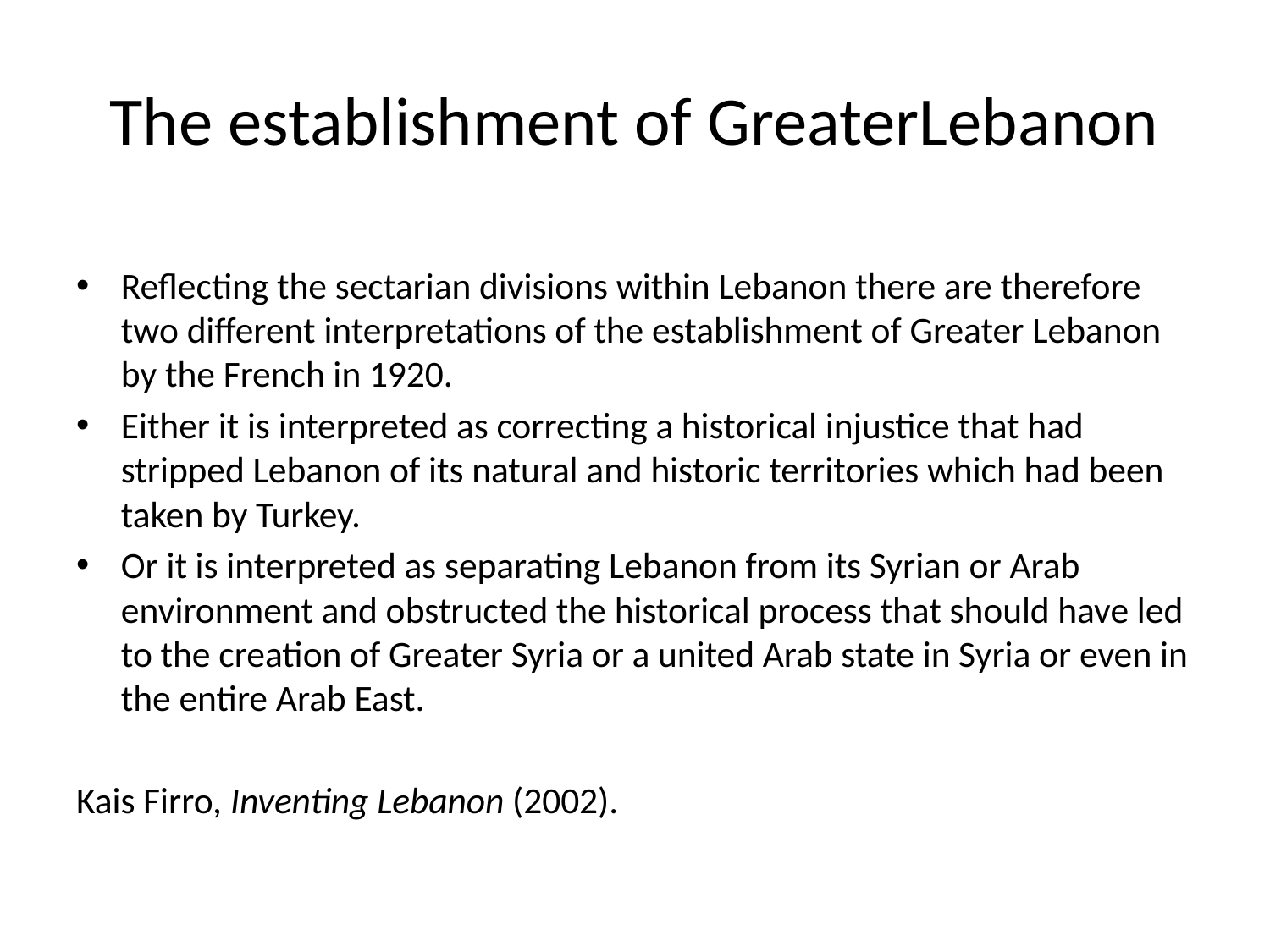

# The establishment of GreaterLebanon
Reflecting the sectarian divisions within Lebanon there are therefore two different interpretations of the establishment of Greater Lebanon by the French in 1920.
Either it is interpreted as correcting a historical injustice that had stripped Lebanon of its natural and historic territories which had been taken by Turkey.
Or it is interpreted as separating Lebanon from its Syrian or Arab environment and obstructed the historical process that should have led to the creation of Greater Syria or a united Arab state in Syria or even in the entire Arab East.

Kais Firro, Inventing Lebanon (2002).